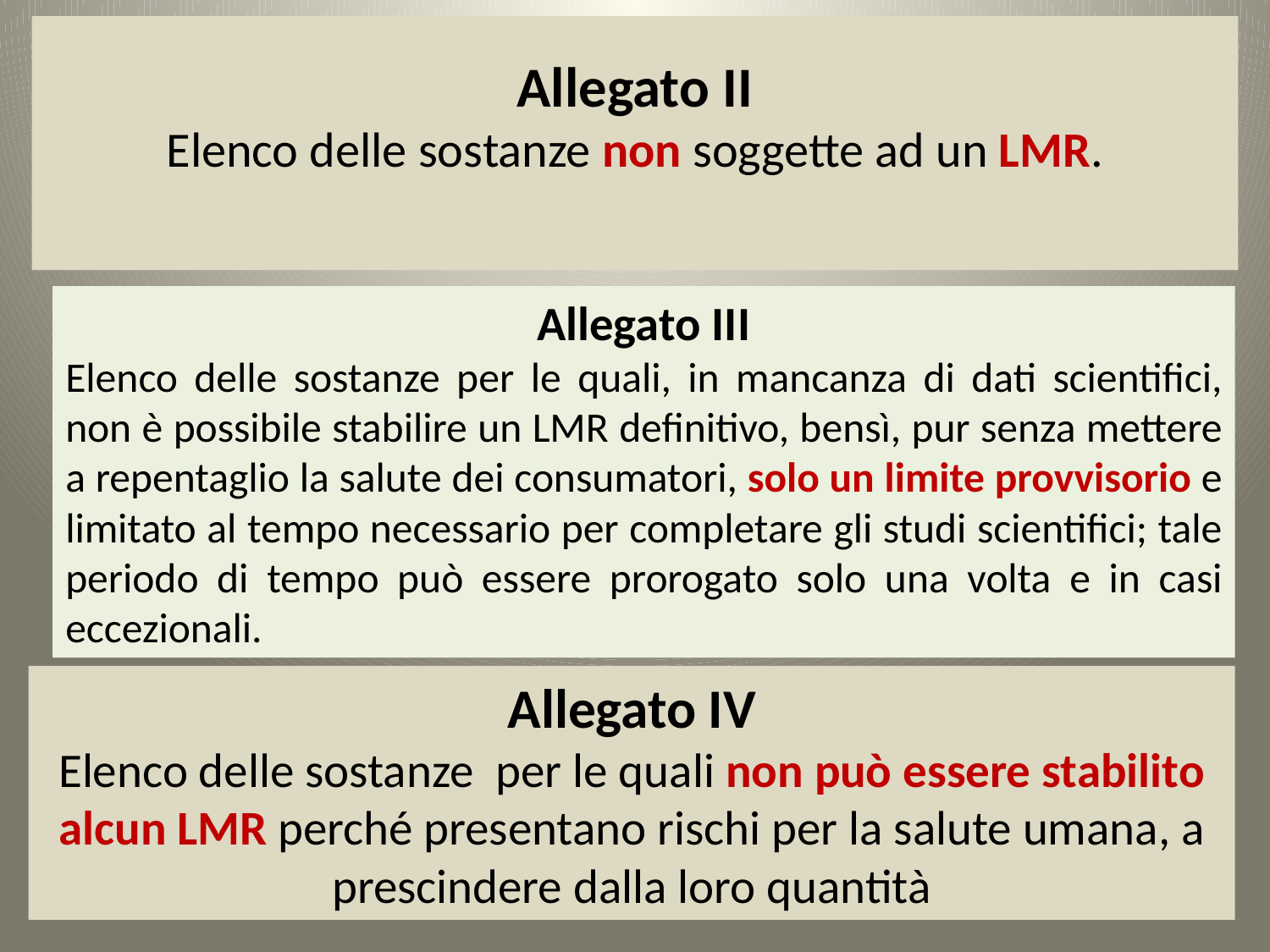

# Allegato II Elenco delle sostanze non soggette ad un LMR.
Allegato III
Elenco delle sostanze per le quali, in mancanza di dati scientifici, non è possibile stabilire un LMR definitivo, bensì, pur senza mettere a repentaglio la salute dei consumatori, solo un limite provvisorio e limitato al tempo necessario per completare gli studi scientifici; tale periodo di tempo può essere prorogato solo una volta e in casi eccezionali.
Allegato IV
Elenco delle sostanze  per le quali non può essere stabilito alcun LMR perché presentano rischi per la salute umana, a prescindere dalla loro quantità